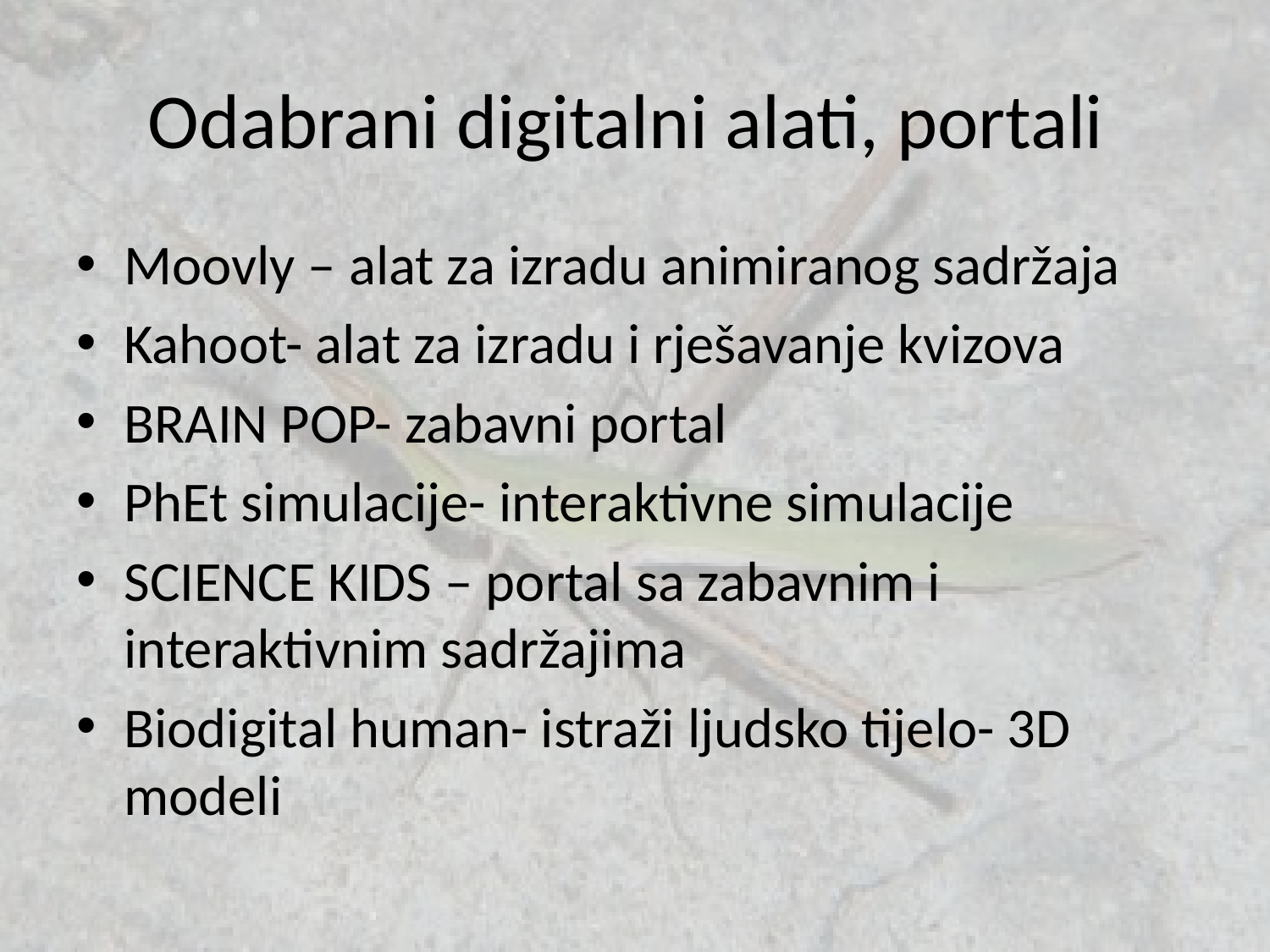

# Odabrani digitalni alati, portali
Moovly – alat za izradu animiranog sadržaja
Kahoot- alat za izradu i rješavanje kvizova
BRAIN POP- zabavni portal
PhEt simulacije- interaktivne simulacije
SCIENCE KIDS – portal sa zabavnim i interaktivnim sadržajima
Biodigital human- istraži ljudsko tijelo- 3D modeli